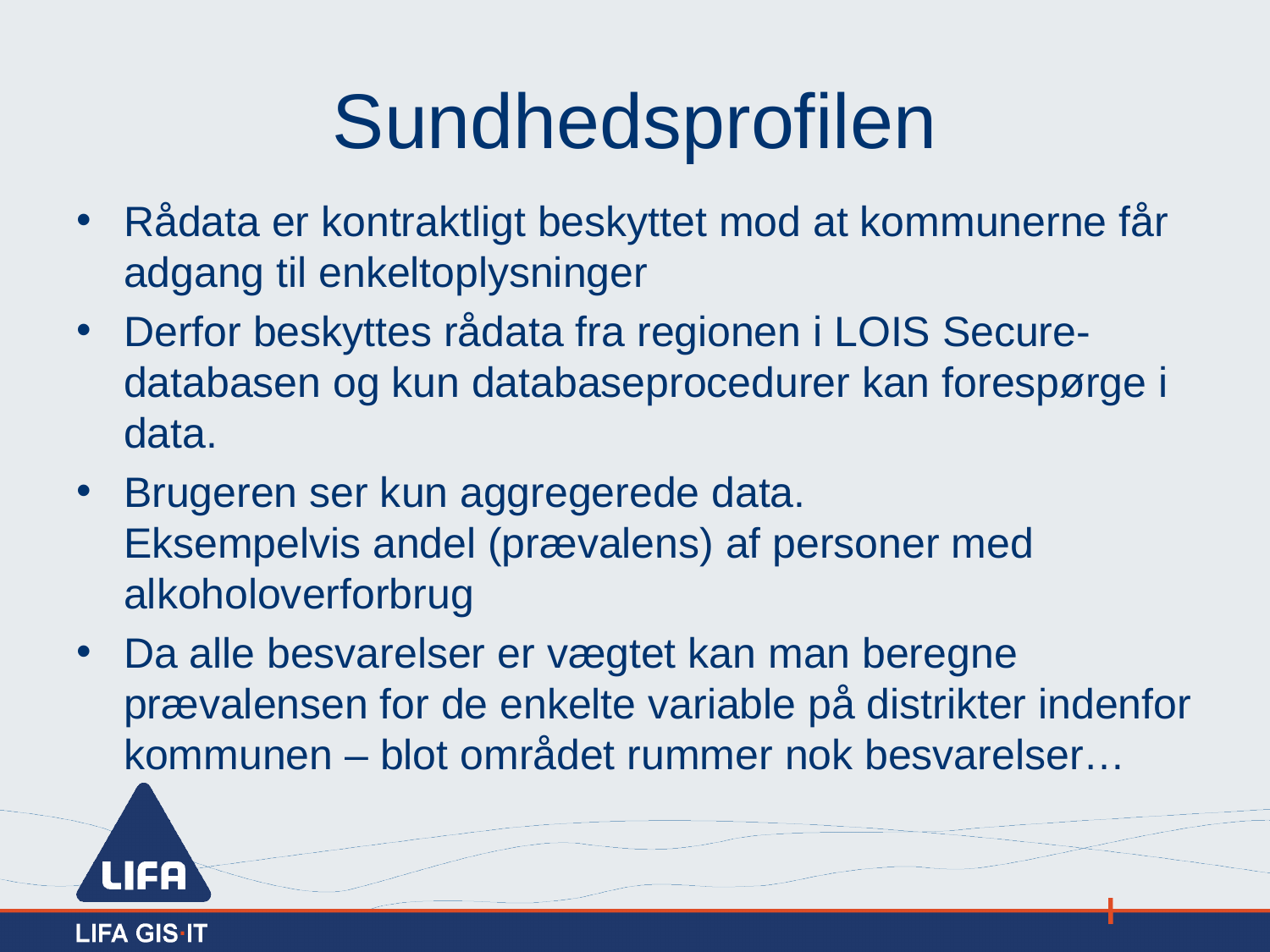

# Sundhedsprofilen
Rådata er kontraktligt beskyttet mod at kommunerne får adgang til enkeltoplysninger
Derfor beskyttes rådata fra regionen i LOIS Secure-databasen og kun databaseprocedurer kan forespørge i data.
Brugeren ser kun aggregerede data.
Eksempelvis andel (prævalens) af personer med alkoholoverforbrug
Da alle besvarelser er vægtet kan man beregne prævalensen for de enkelte variable på distrikter indenfor kommunen – blot området rummer nok besvarelser…